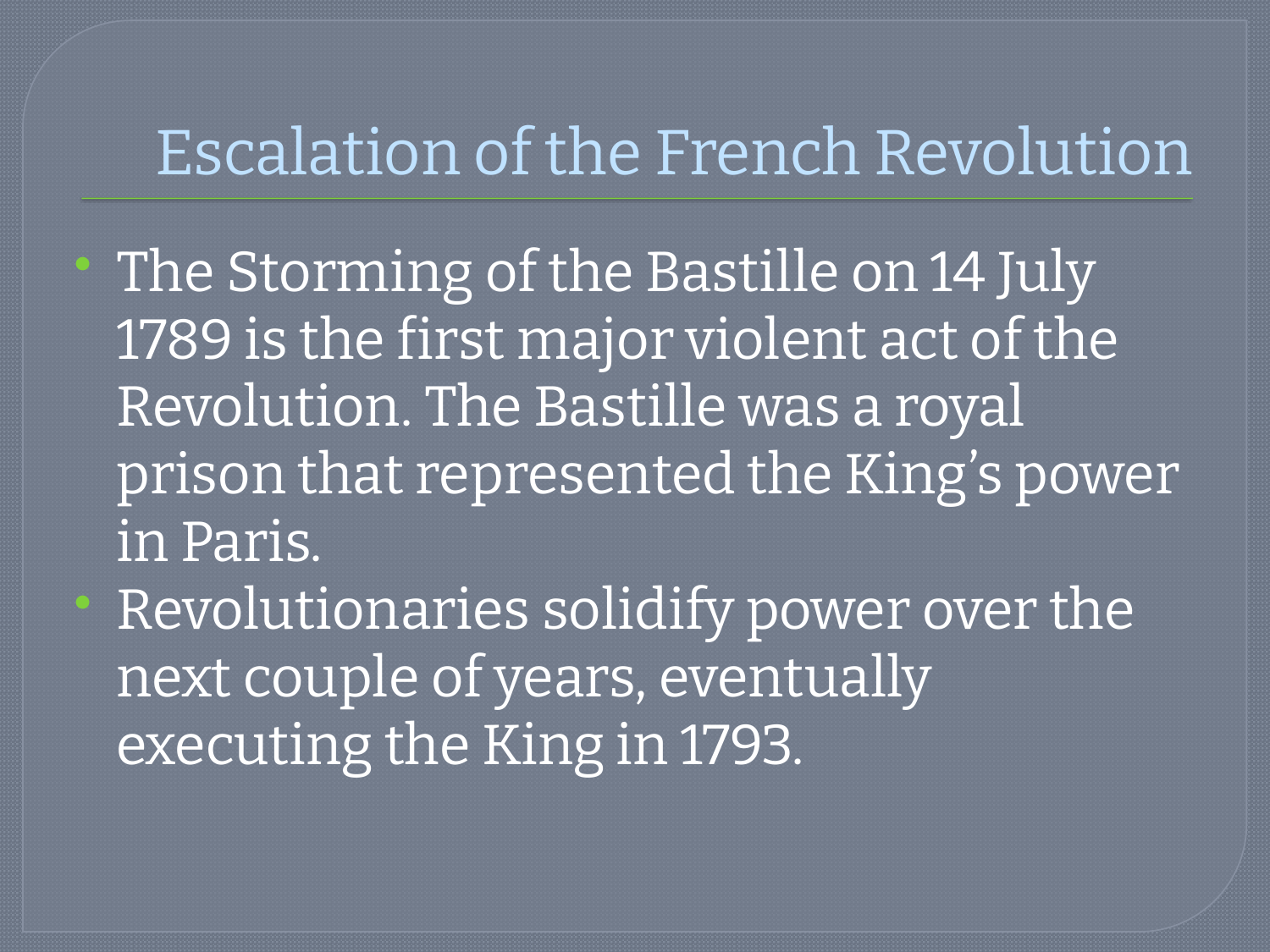

# Escalation of the French Revolution
The Storming of the Bastille on 14 July 1789 is the first major violent act of the Revolution. The Bastille was a royal prison that represented the King’s power in Paris.
Revolutionaries solidify power over the next couple of years, eventually executing the King in 1793.